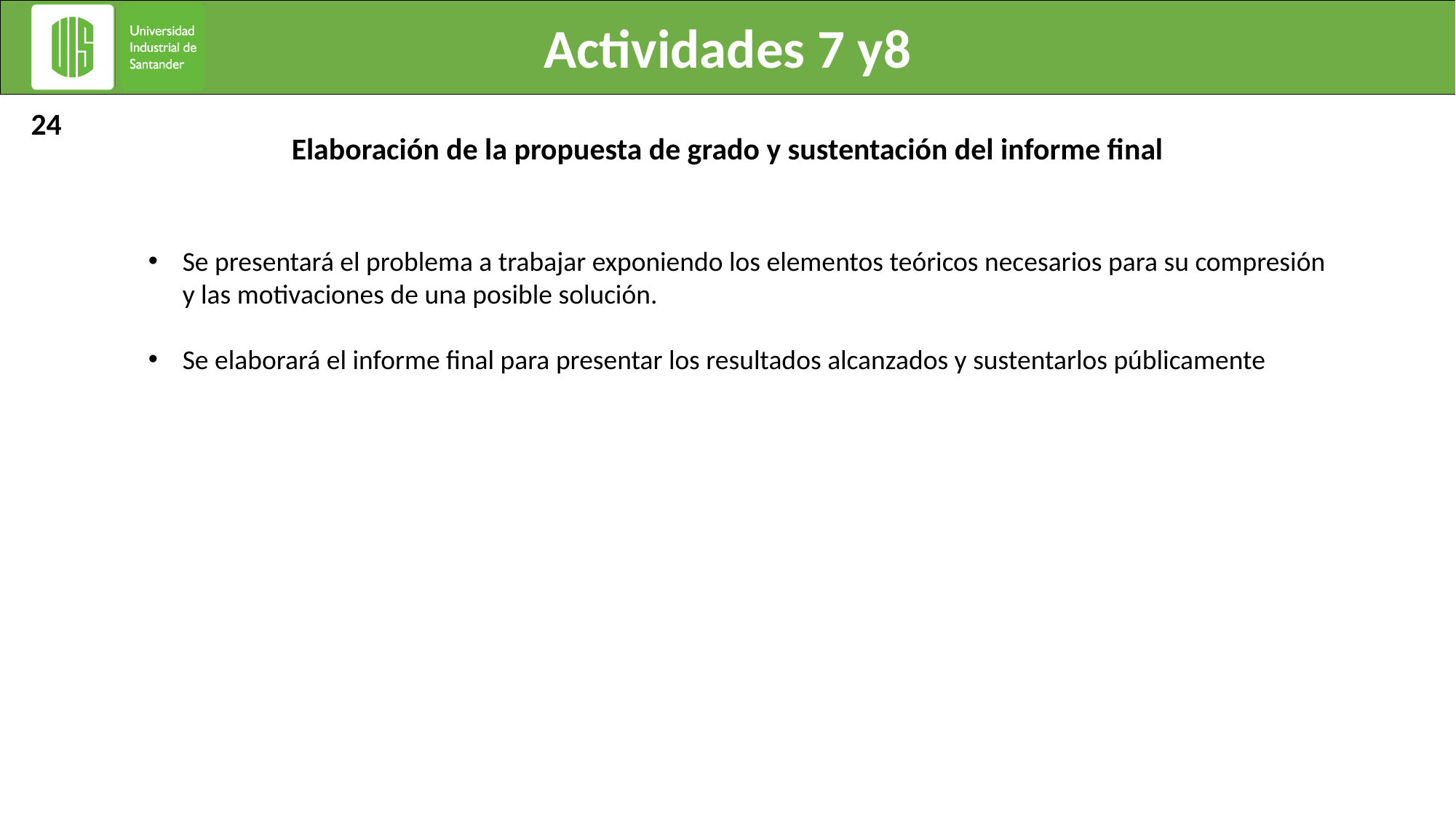

Actividades 7 y8
24
Elaboración de la propuesta de grado y sustentación del informe final
Se presentará el problema a trabajar exponiendo los elementos teóricos necesarios para su compresión y las motivaciones de una posible solución.

Se elaborará el informe final para presentar los resultados alcanzados y sustentarlos públicamente